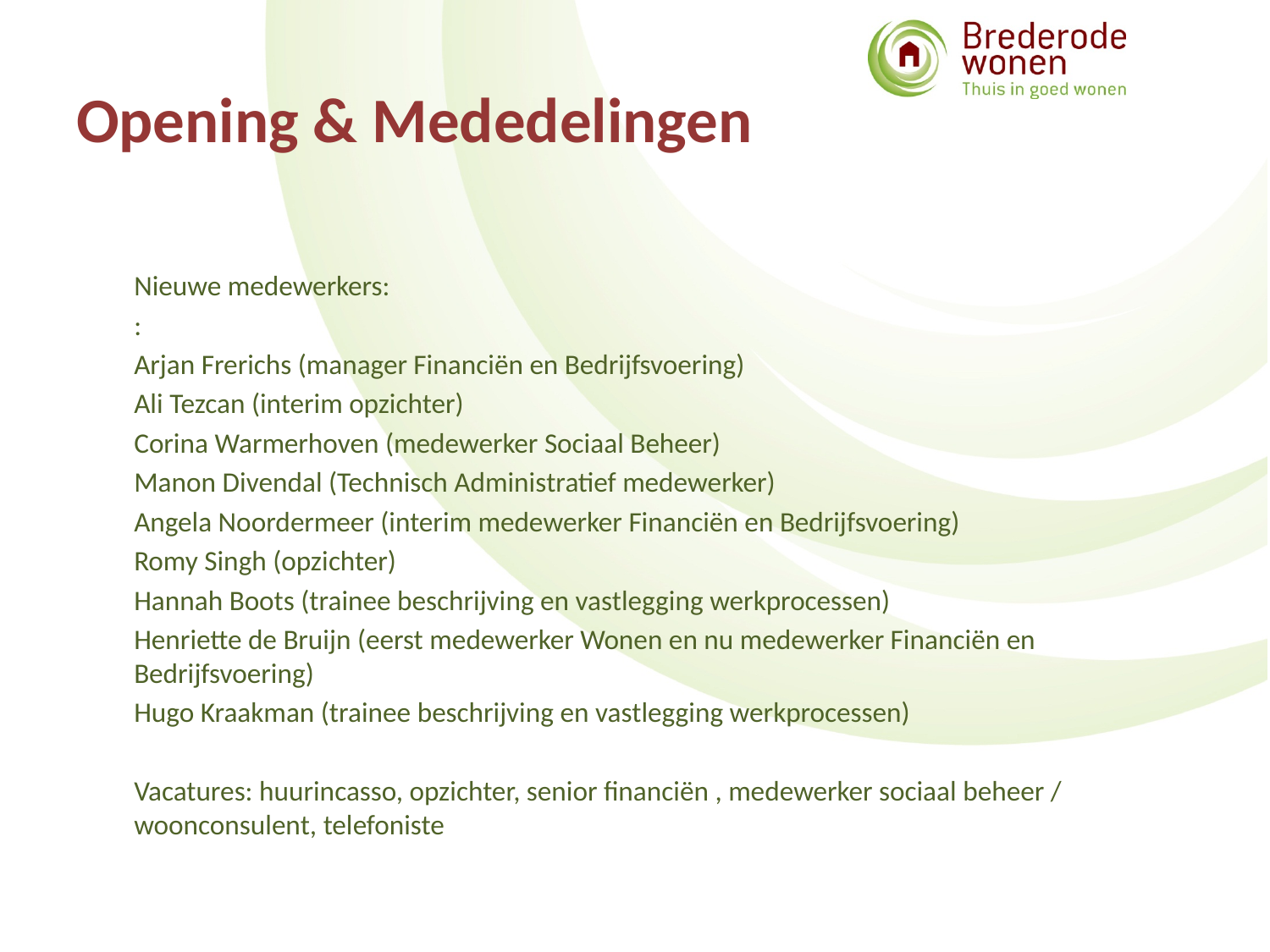

Opening & Mededelingen

Nieuwe medewerkers:
:
Arjan Frerichs (manager Financiën en Bedrijfsvoering)
Ali Tezcan (interim opzichter)
Corina Warmerhoven (medewerker Sociaal Beheer)
Manon Divendal (Technisch Administratief medewerker)
Angela Noordermeer (interim medewerker Financiën en Bedrijfsvoering)
Romy Singh (opzichter)
Hannah Boots (trainee beschrijving en vastlegging werkprocessen)
Henriette de Bruijn (eerst medewerker Wonen en nu medewerker Financiën en Bedrijfsvoering)
Hugo Kraakman (trainee beschrijving en vastlegging werkprocessen)

Vacatures: huurincasso, opzichter, senior financiën , medewerker sociaal beheer / woonconsulent, telefoniste